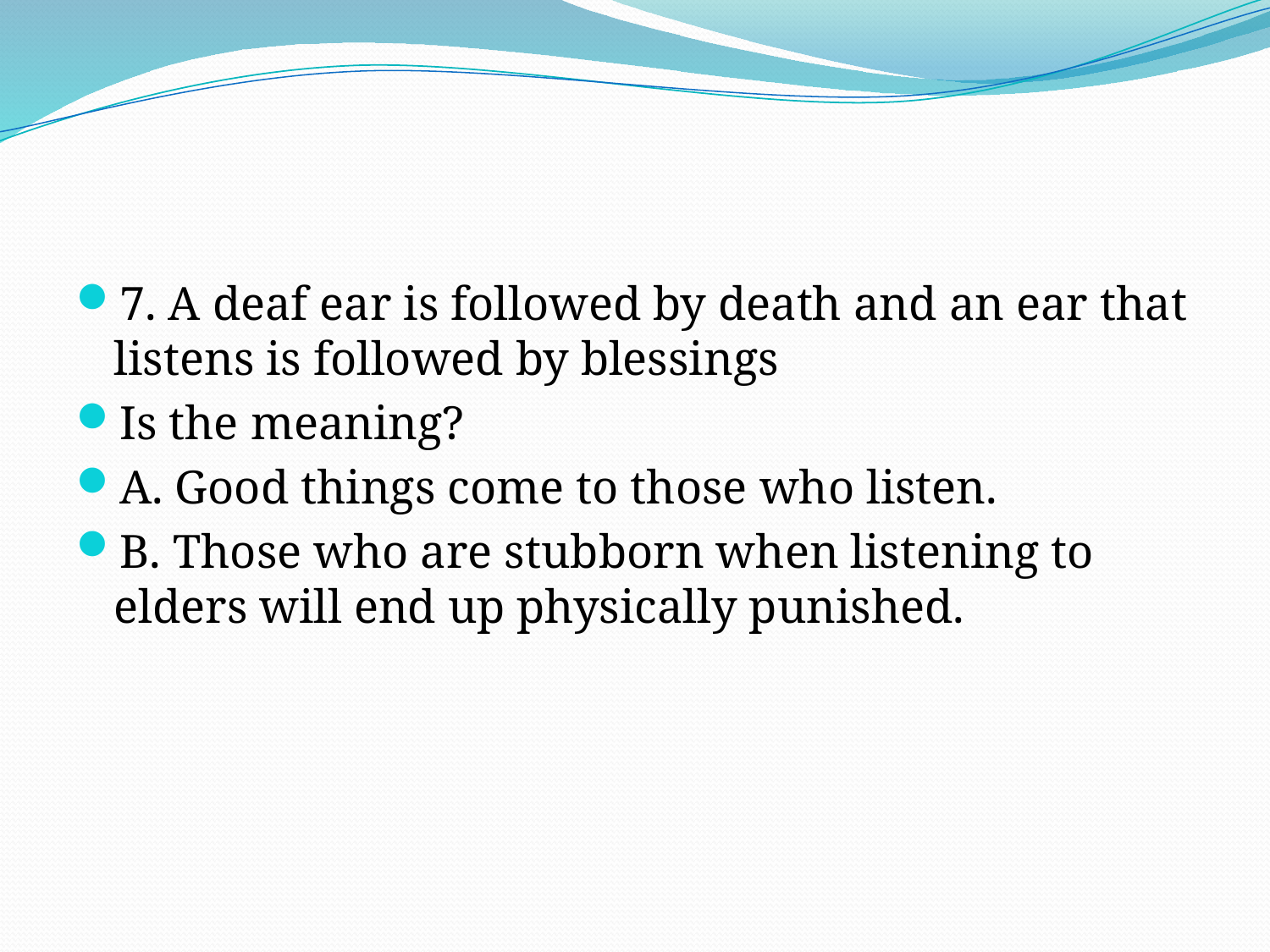

#
7. A deaf ear is followed by death and an ear that listens is followed by blessings
Is the meaning?
A. Good things come to those who listen.
B. Those who are stubborn when listening to elders will end up physically punished.